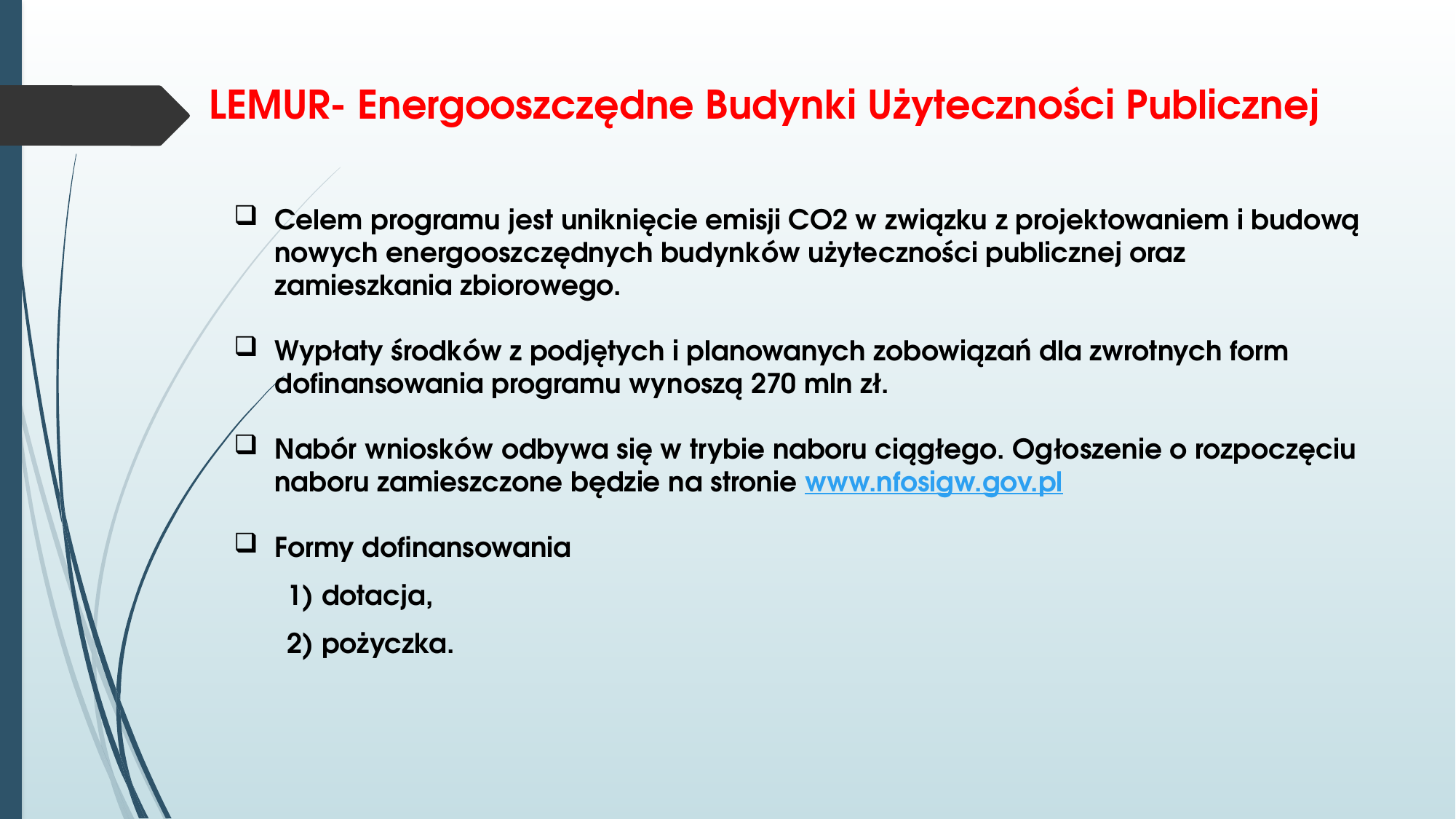

# LEMUR- Energooszczędne Budynki Użyteczności Publicznej
Celem programu jest uniknięcie emisji CO2 w związku z projektowaniem i budową nowych energooszczędnych budynków użyteczności publicznej oraz zamieszkania zbiorowego.

Wypłaty środków z podjętych i planowanych zobowiązań dla zwrotnych form dofinansowania programu wynoszą 270 mln zł.

Nabór wniosków odbywa się w trybie naboru ciągłego. Ogłoszenie o rozpoczęciu naboru zamieszczone będzie na stronie www.nfosigw.gov.pl

Formy dofinansowania
       1) dotacja,
       2) pożyczka.